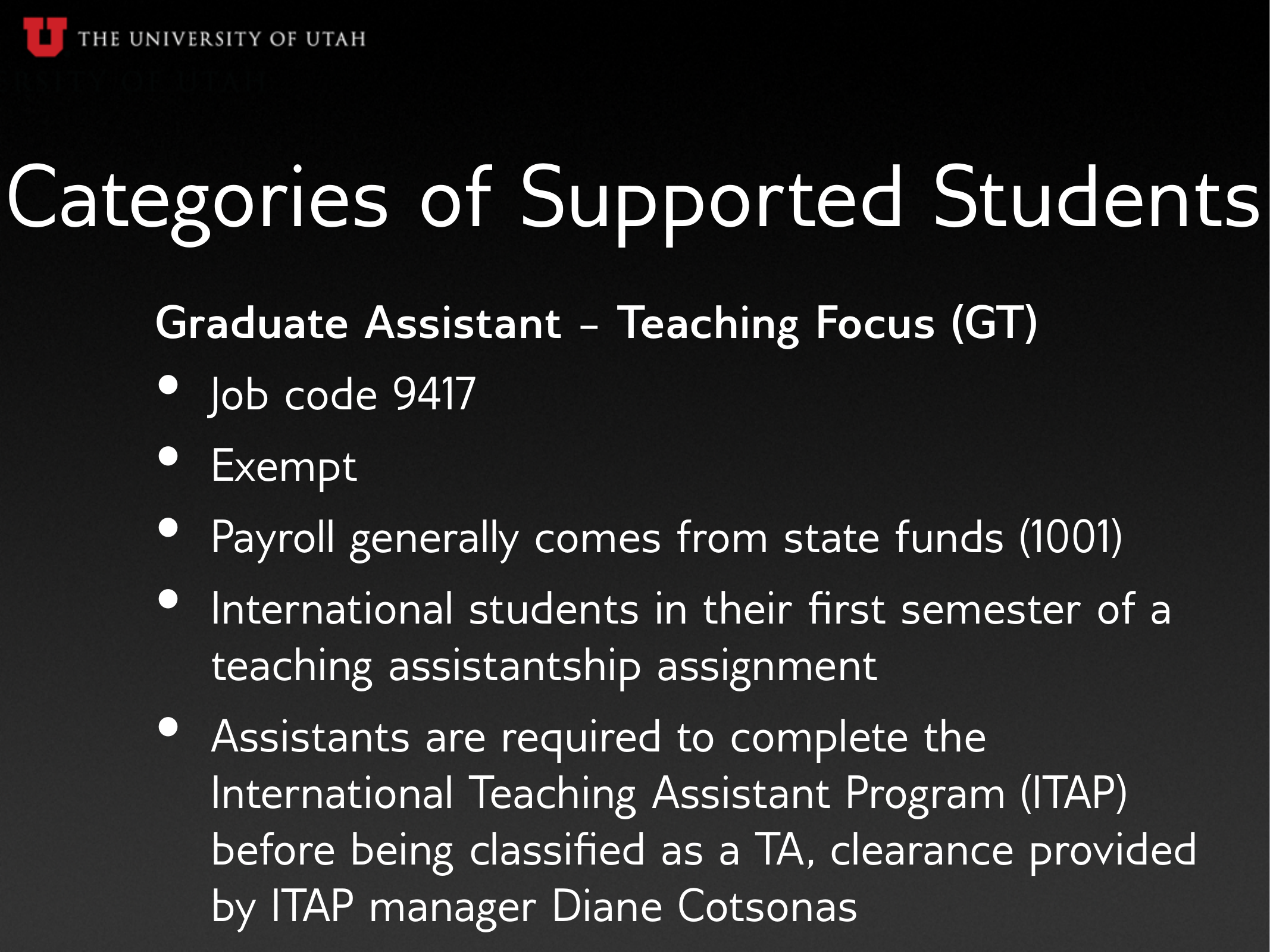

# Categories of Supported Students
Graduate Assistant – Teaching Focus (GT)
Job code 9417
Exempt
Payroll generally comes from state funds (1001)
International students in their first semester of a teaching assistantship assignment
Assistants are required to complete the International Teaching Assistant Program (ITAP) before being classified as a TA, clearance provided by ITAP manager Diane Cotsonas